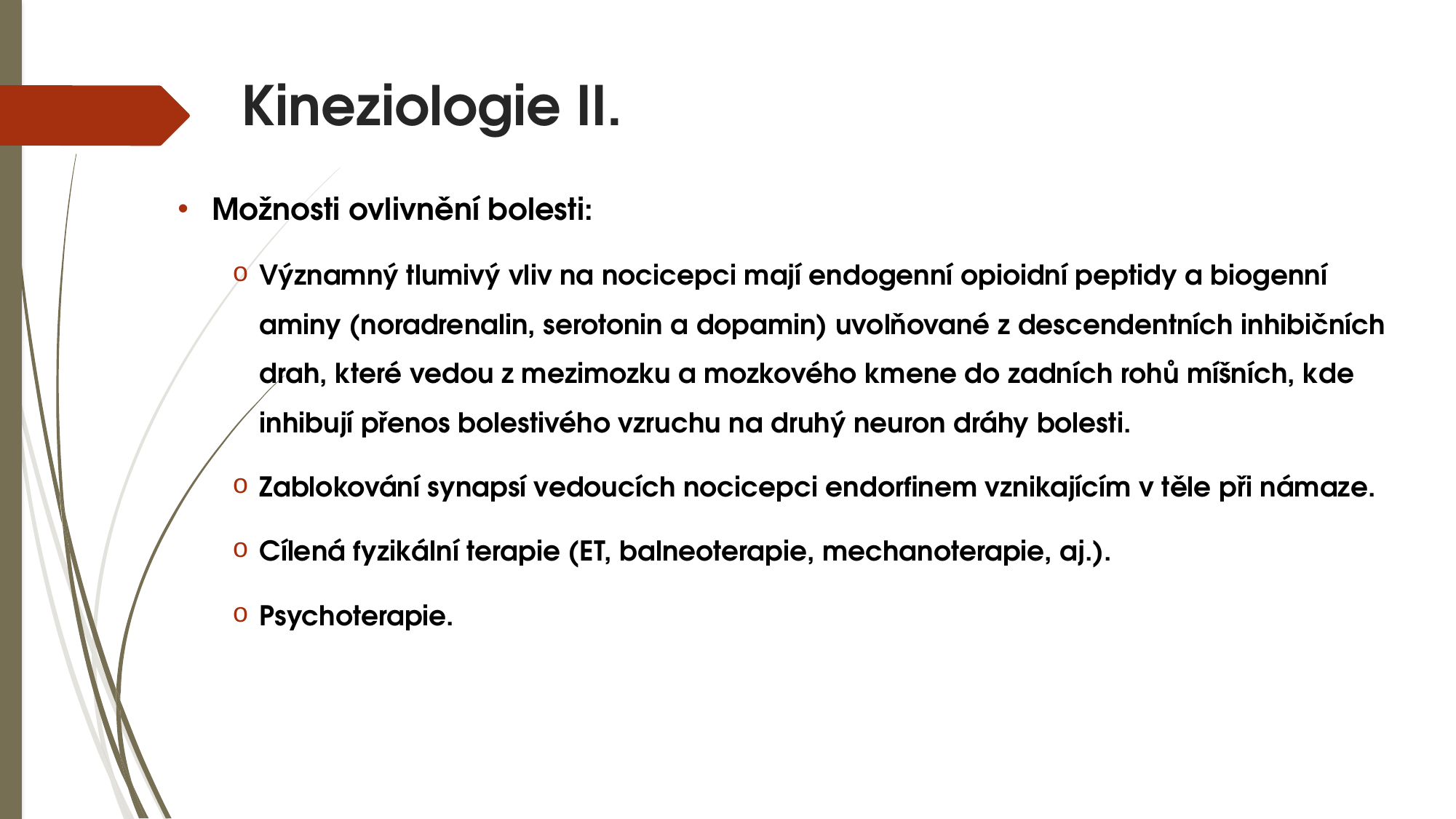

# Kineziologie II.
Možnosti ovlivnění bolesti:
Významný tlumivý vliv na nocicepci mají endogenní opioidní peptidy a biogenní aminy (noradrenalin, serotonin a dopamin) uvolňované z descendentních inhibičních drah, které vedou z mezimozku a mozkového kmene do zadních rohů míšních, kde inhibují přenos bolestivého vzruchu na druhý neuron dráhy bolesti.
Zablokování synapsí vedoucích nocicepci endorfinem vznikajícím v těle při námaze.
Cílená fyzikální terapie (ET, balneoterapie, mechanoterapie, aj.).
Psychoterapie.